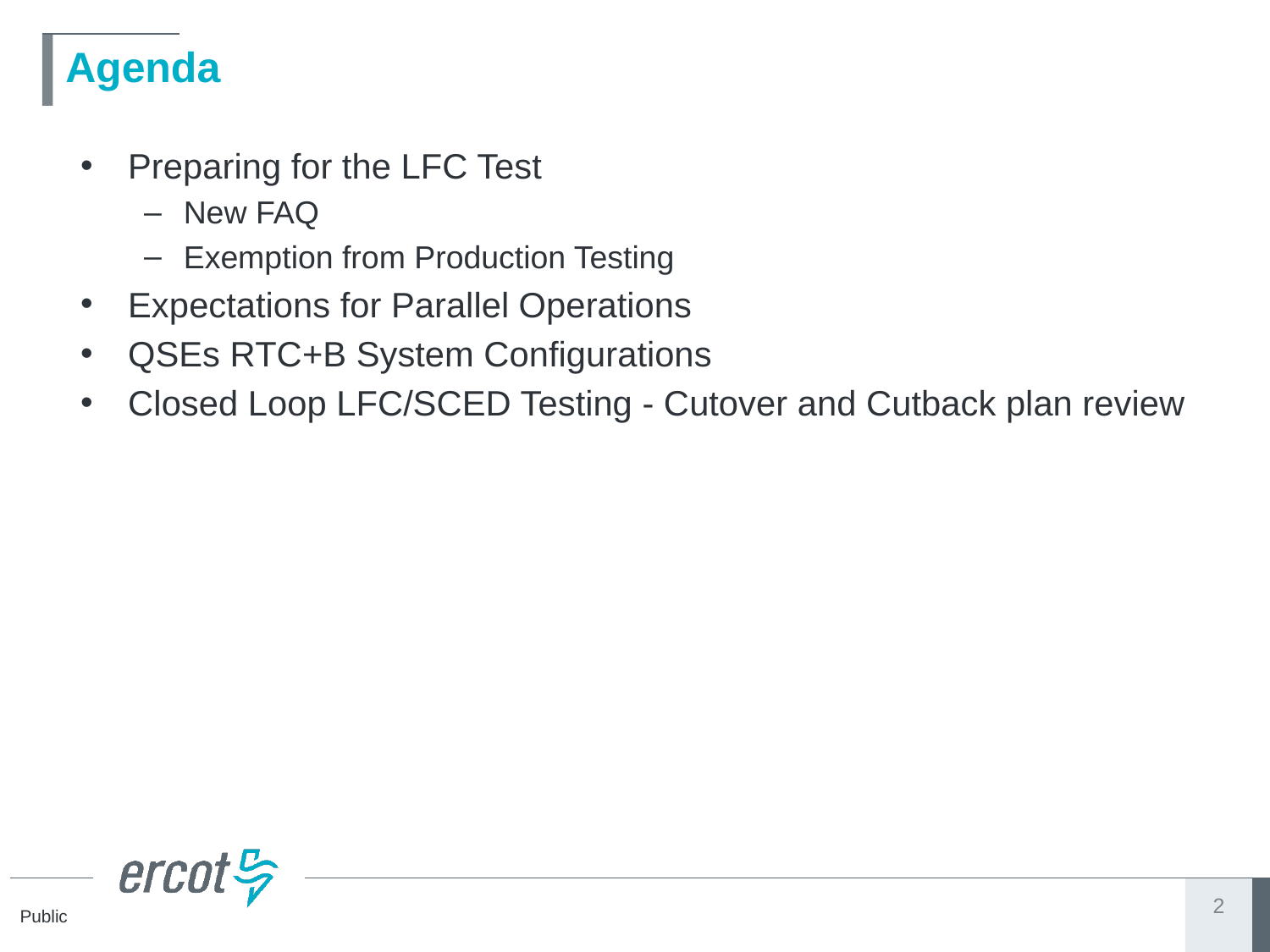

# Agenda
Preparing for the LFC Test
New FAQ
Exemption from Production Testing
Expectations for Parallel Operations
QSEs RTC+B System Configurations
Closed Loop LFC/SCED Testing - Cutover and Cutback plan review

2